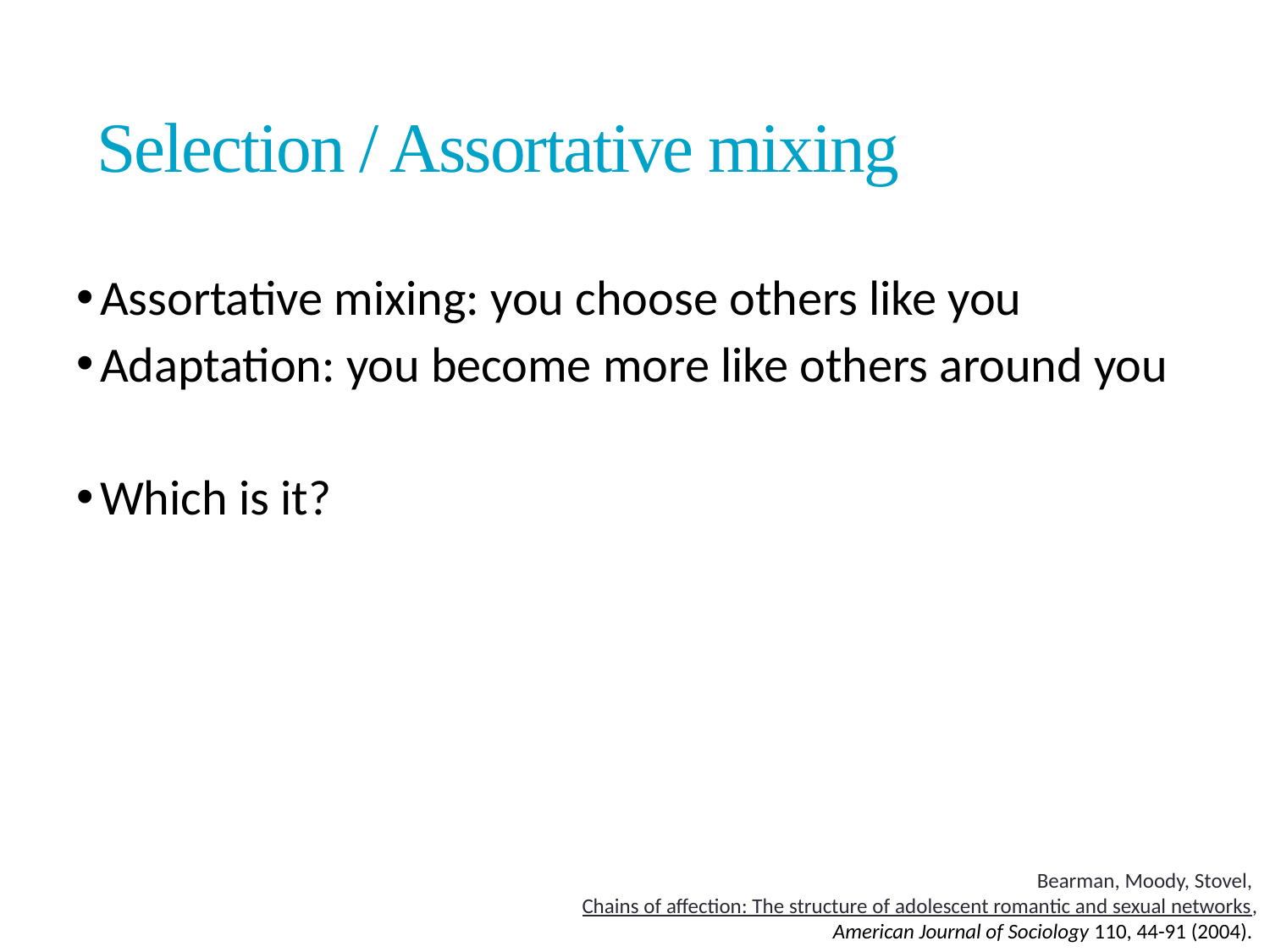

Selection / Assortative mixing

Assortative mixing: you choose others like you
Adaptation: you become more like others around you

Which is it?

Bearman, Moody, Stovel, Chains of affection: The structure of adolescent romantic and sexual networks, American Journal of Sociology 110, 44-91 (2004).